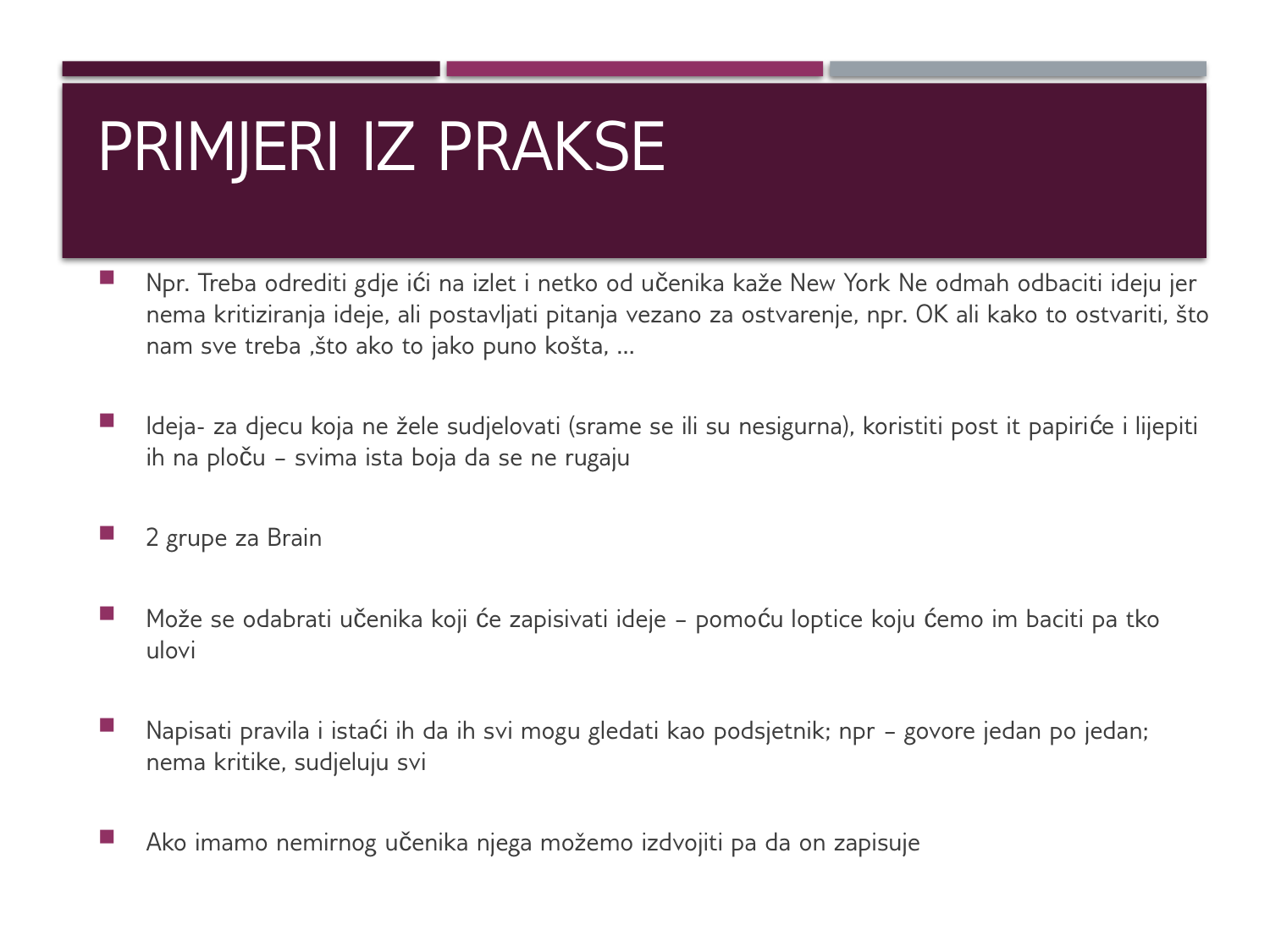

# Primjeri iz prakse

Npr. Treba odrediti gdje ići na izlet i netko od učenika kaže New York Ne odmah odbaciti ideju jer nema kritiziranja ideje, ali postavljati pitanja vezano za ostvarenje, npr. OK ali kako to ostvariti, što nam sve treba ,što ako to jako puno košta, …

Ideja- za djecu koja ne žele sudjelovati (srame se ili su nesigurna), koristiti post it papiriće i lijepiti ih na ploču – svima ista boja da se ne rugaju

2 grupe za Brain

Može se odabrati učenika koji će zapisivati ideje – pomoću loptice koju ćemo im baciti pa tko ulovi

Napisati pravila i istaći ih da ih svi mogu gledati kao podsjetnik; npr – govore jedan po jedan; nema kritike, sudjeluju svi

Ako imamo nemirnog učenika njega možemo izdvojiti pa da on zapisuje